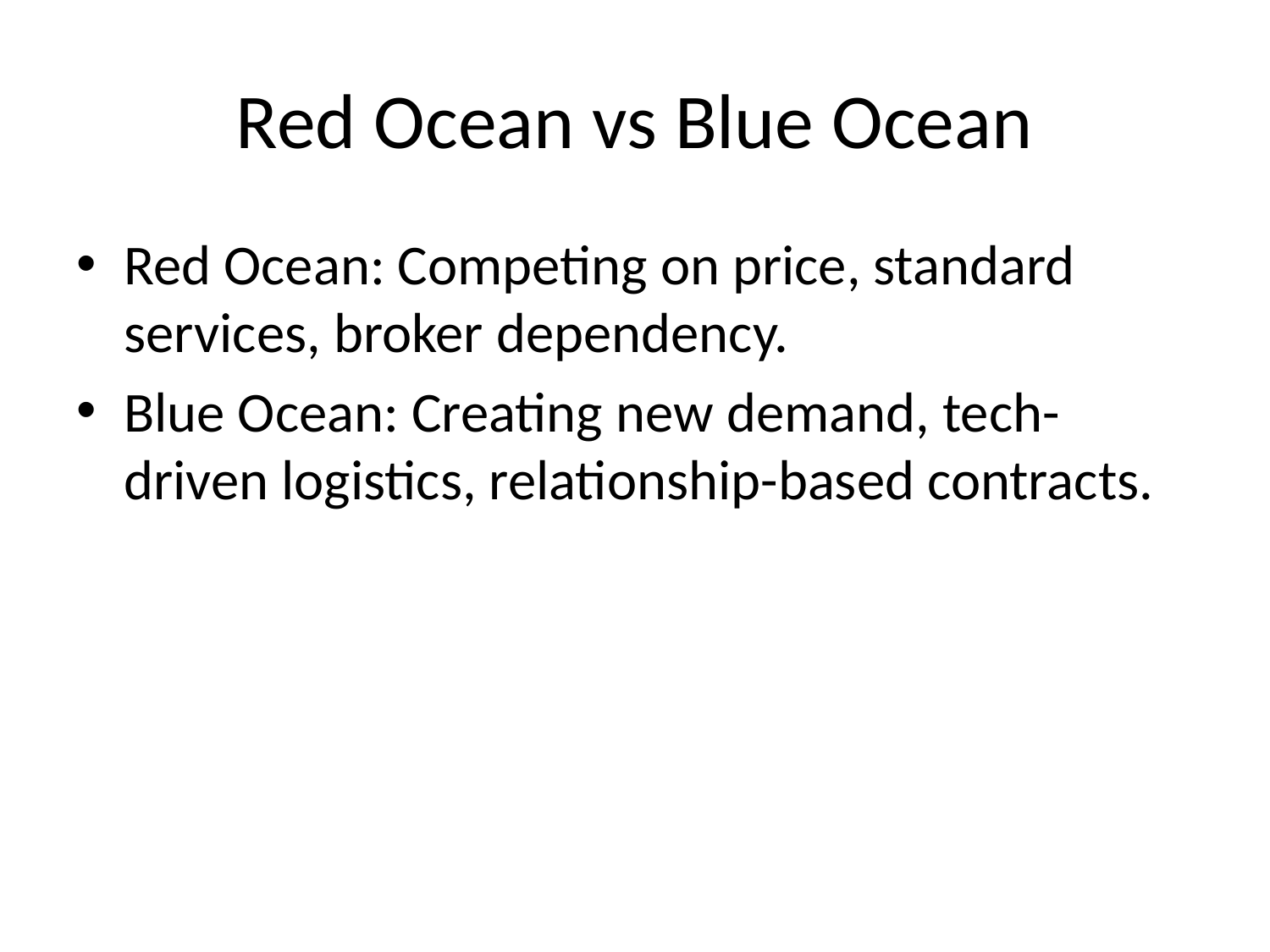

# Red Ocean vs Blue Ocean
Red Ocean: Competing on price, standard services, broker dependency.
Blue Ocean: Creating new demand, tech-driven logistics, relationship-based contracts.